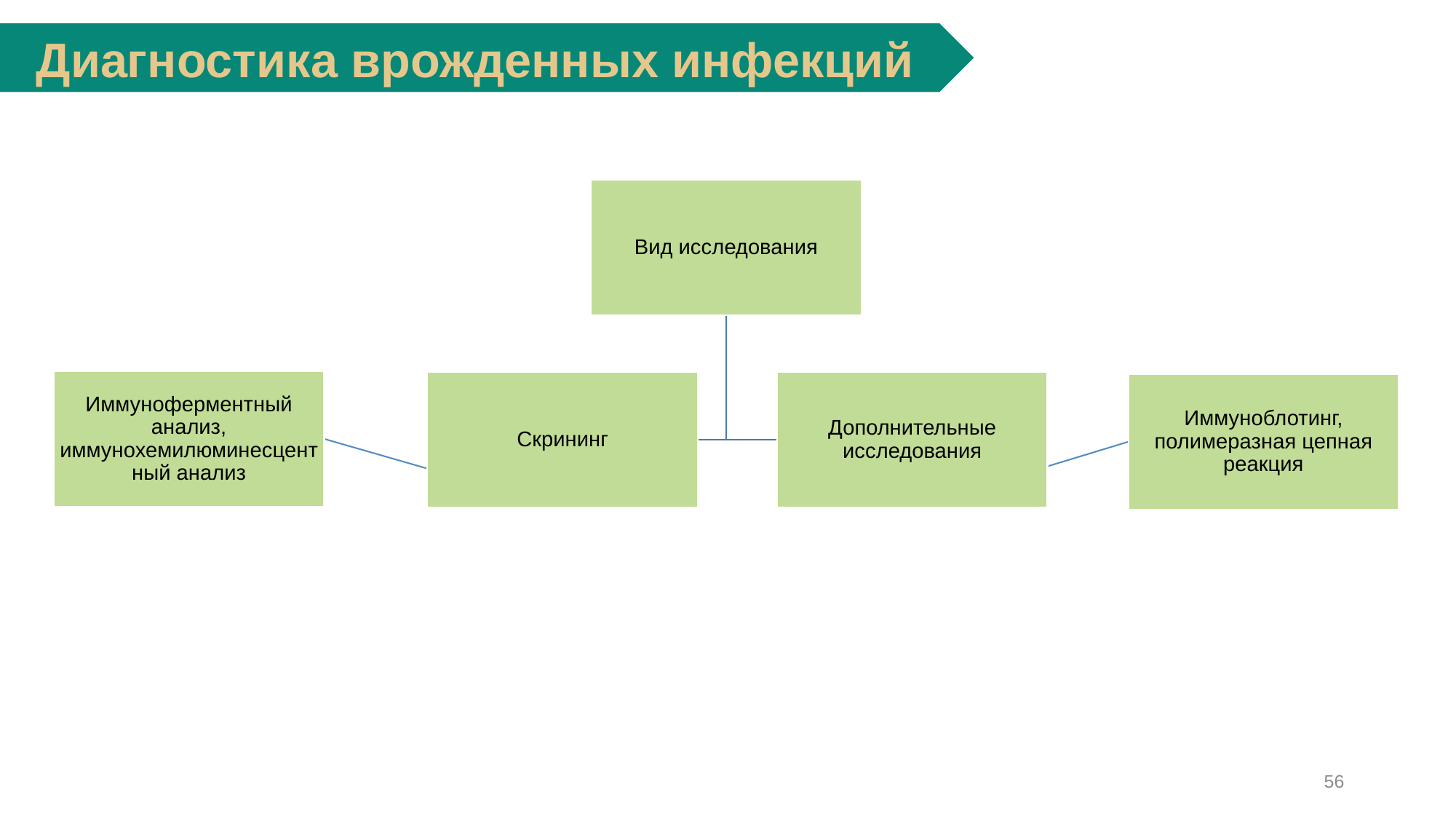

Диагностика врожденных инфекций
Вид исследования
Скрининг
Иммуноферментный анализ, иммунохемилюминесцентный анализ
Дополнительные исследования
Иммуноблотинг, полимеразная цепная реакция
56